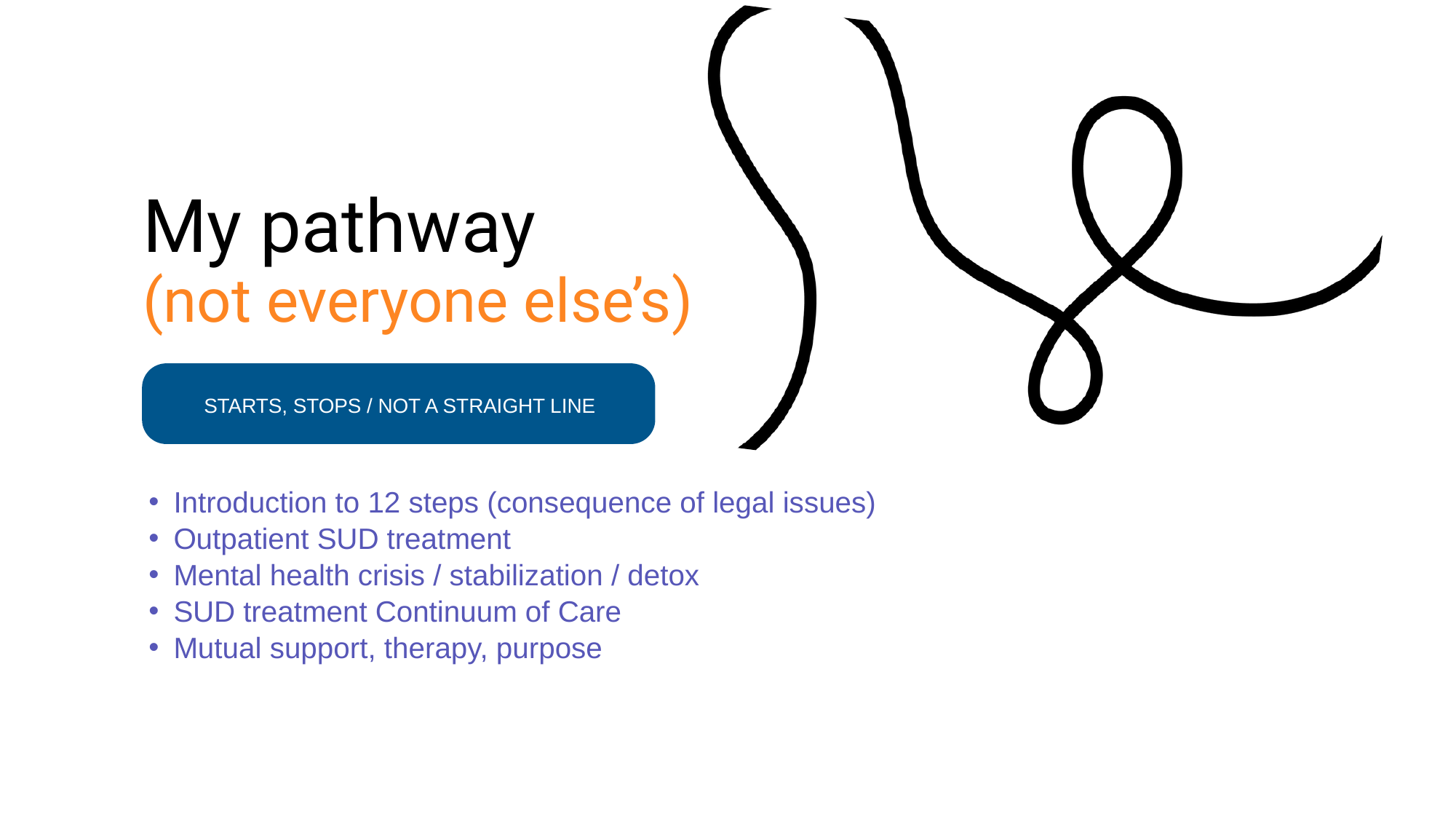

My pathway
(not everyone else’s)
STARTS, STOPS / NOT A STRAIGHT LINE

Introduction to 12 steps (consequence of legal issues)
Outpatient SUD treatment
Mental health crisis / stabilization / detox
SUD treatment Continuum of Care
Mutual support, therapy, purpose